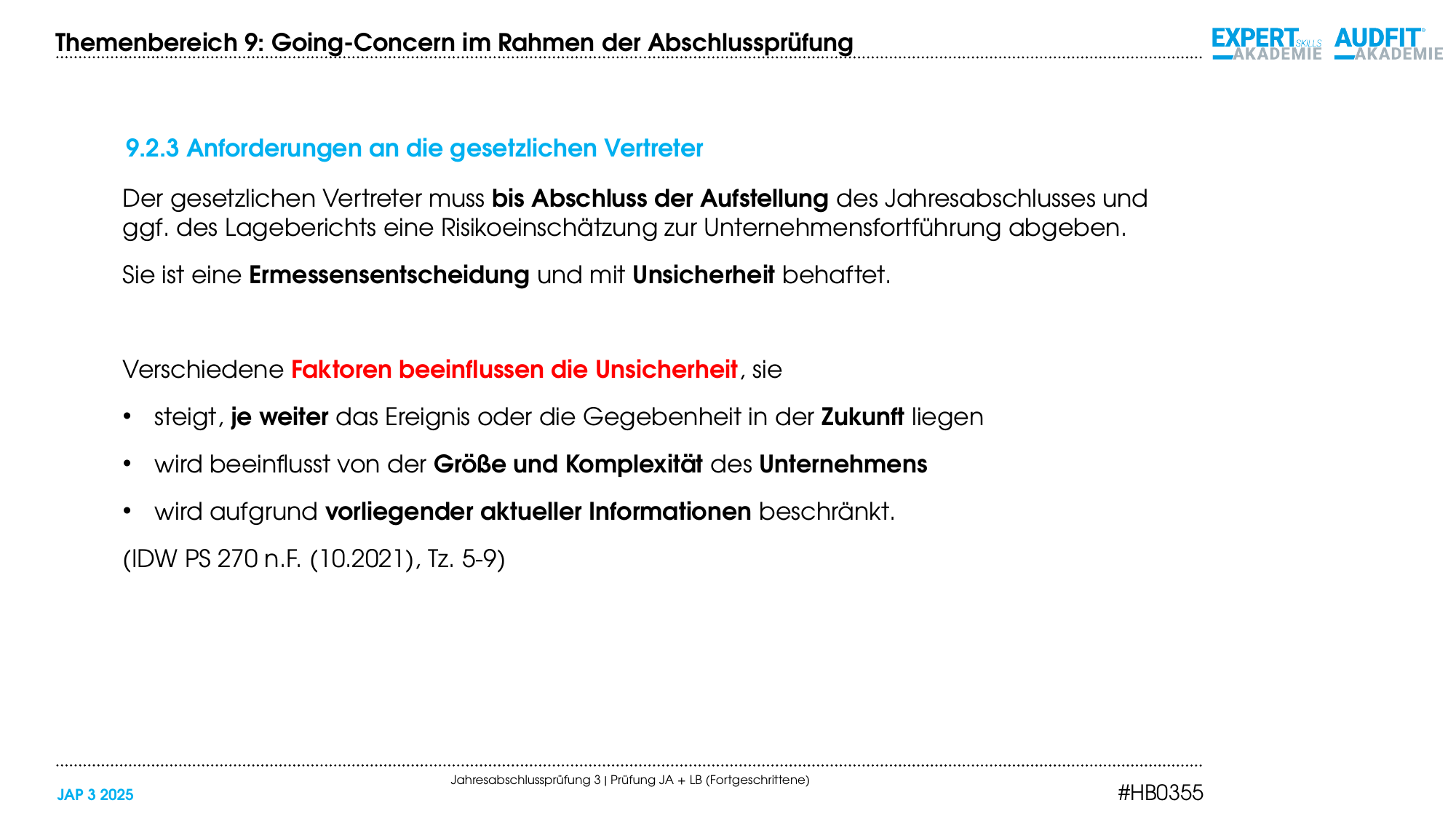

Themenbereich 9: Going-Concern im Rahmen der Abschlussprüfung
9.2.3 Anforderungen an die gesetzlichen Vertreter
Der gesetzlichen Vertreter muss bis Abschluss der Aufstellung des Jahresabschlusses und
ggf. des Lageberichts eine Risikoeinschätzung zur Unternehmensfortführung abgeben.
Sie ist eine Ermessensentscheidung und mit Unsicherheit behaftet.

Verschiedene Faktoren beeinflussen die Unsicherheit, sie
steigt, je weiter das Ereignis oder die Gegebenheit in der Zukunft liegen
wird beeinflusst von der Größe und Komplexität des Unternehmens
wird aufgrund vorliegender aktueller Informationen beschränkt.
(IDW PS 270 n.F. (10.2021), Tz. 5-9)